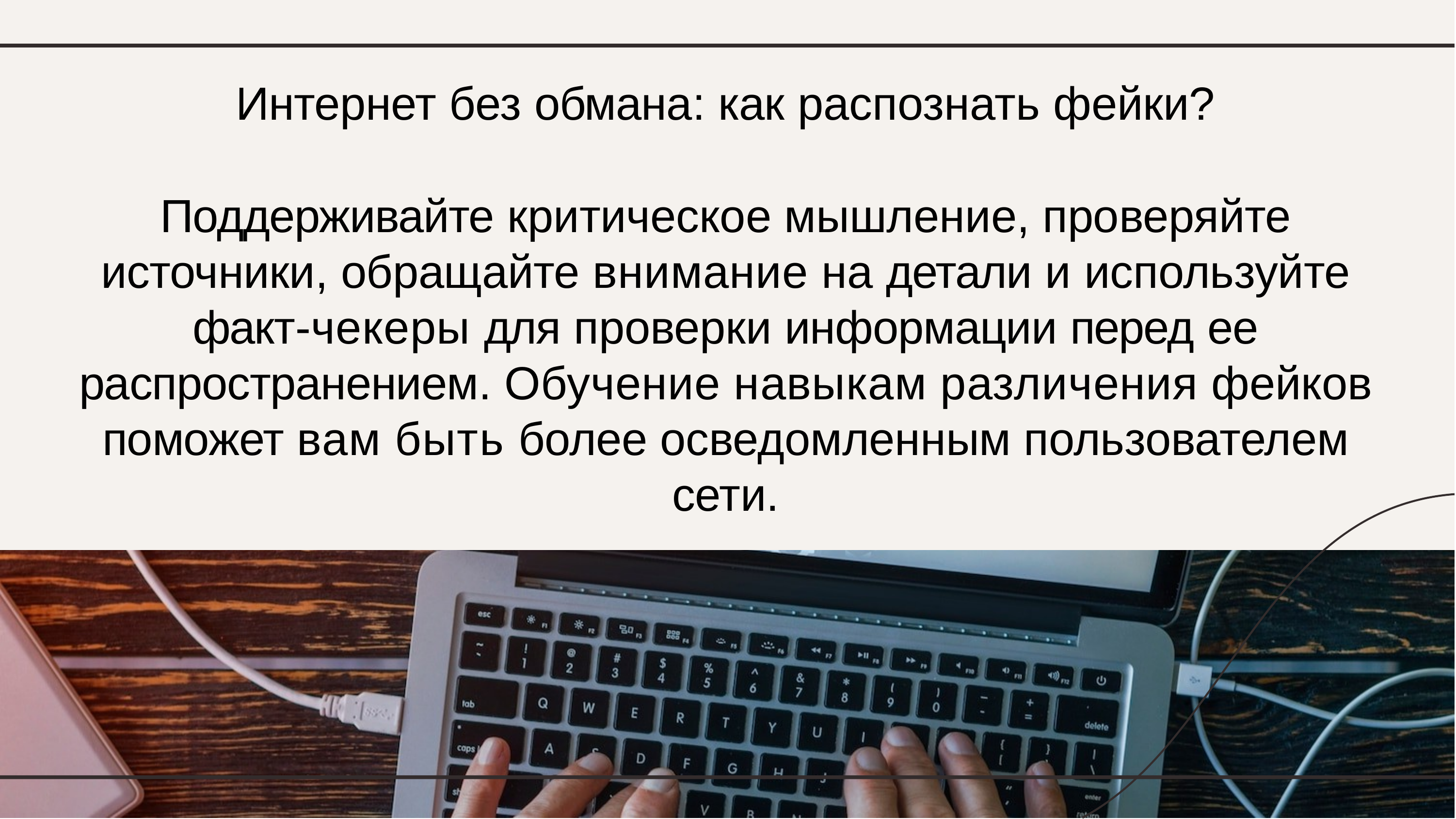

newUROKI.net
Интернет без обмана: как распознать фейки?

Поддерживайте критическое мышление, проверяйте источники, обращайте внимание на детали и используйте факт-чекеры для проверки информации перед ее распространением. Обучение навыкам различения фейков поможет вам быть более осведомленным пользователем сети.